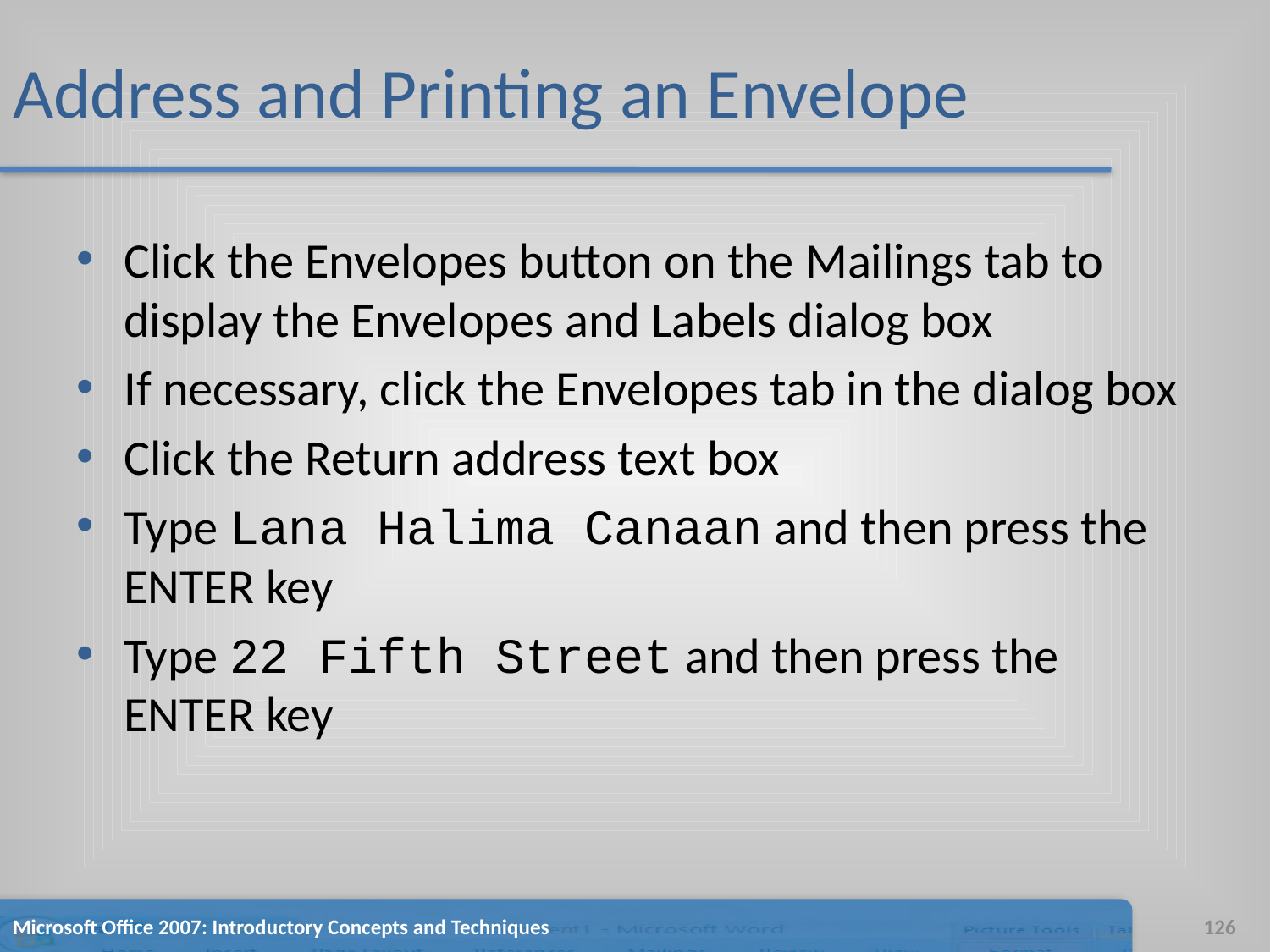

# Address and Printing an Envelope
Click the Envelopes button on the Mailings tab to display the Envelopes and Labels dialog box
If necessary, click the Envelopes tab in the dialog box
Click the Return address text box
Type Lana Halima Canaan and then press the ENTER key
Type 22 Fifth Street and then press the ENTER key
Microsoft Office 2007: Introductory Concepts and Techniques
126